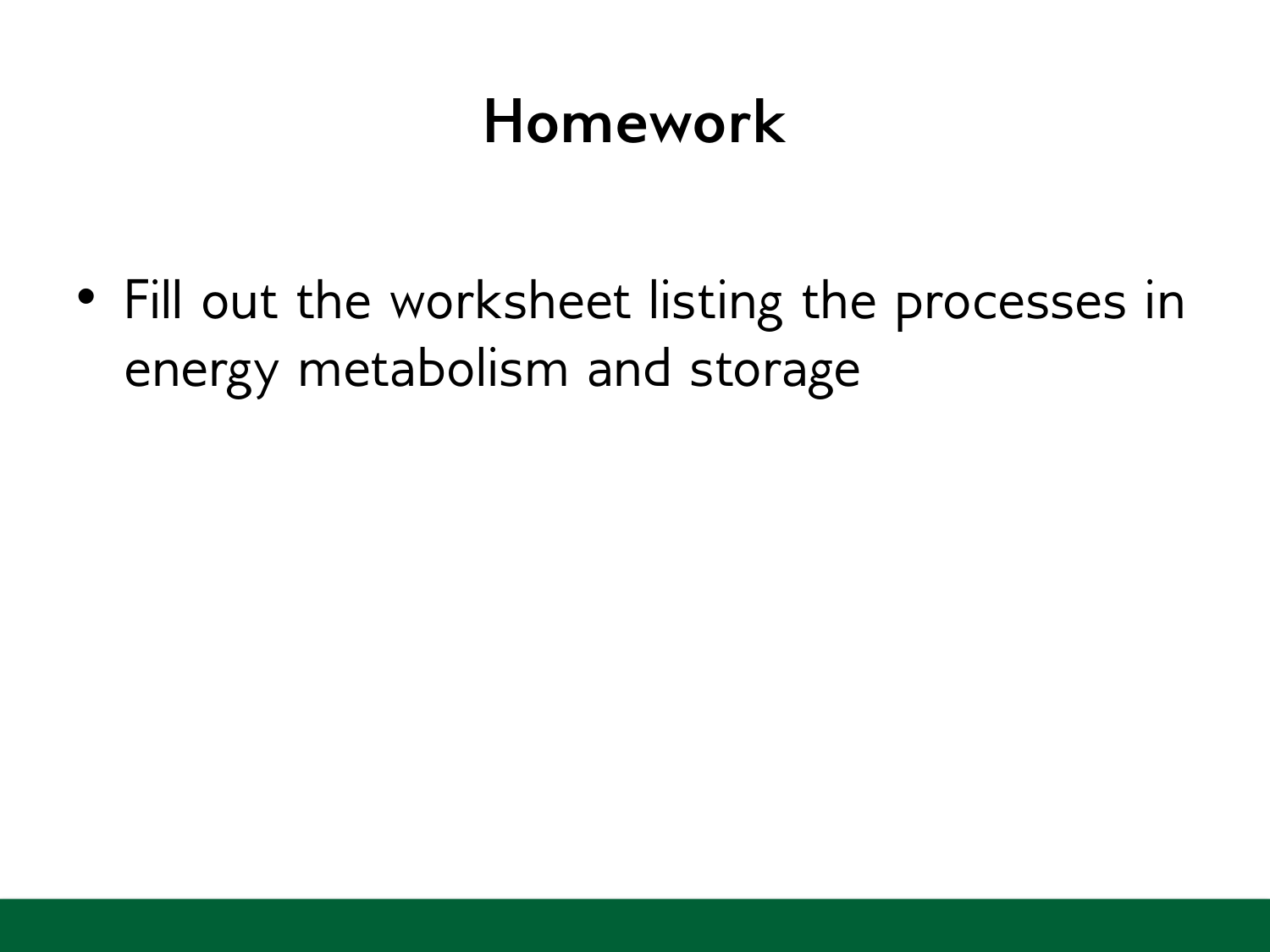

# Homework
Fill out the worksheet listing the processes in energy metabolism and storage